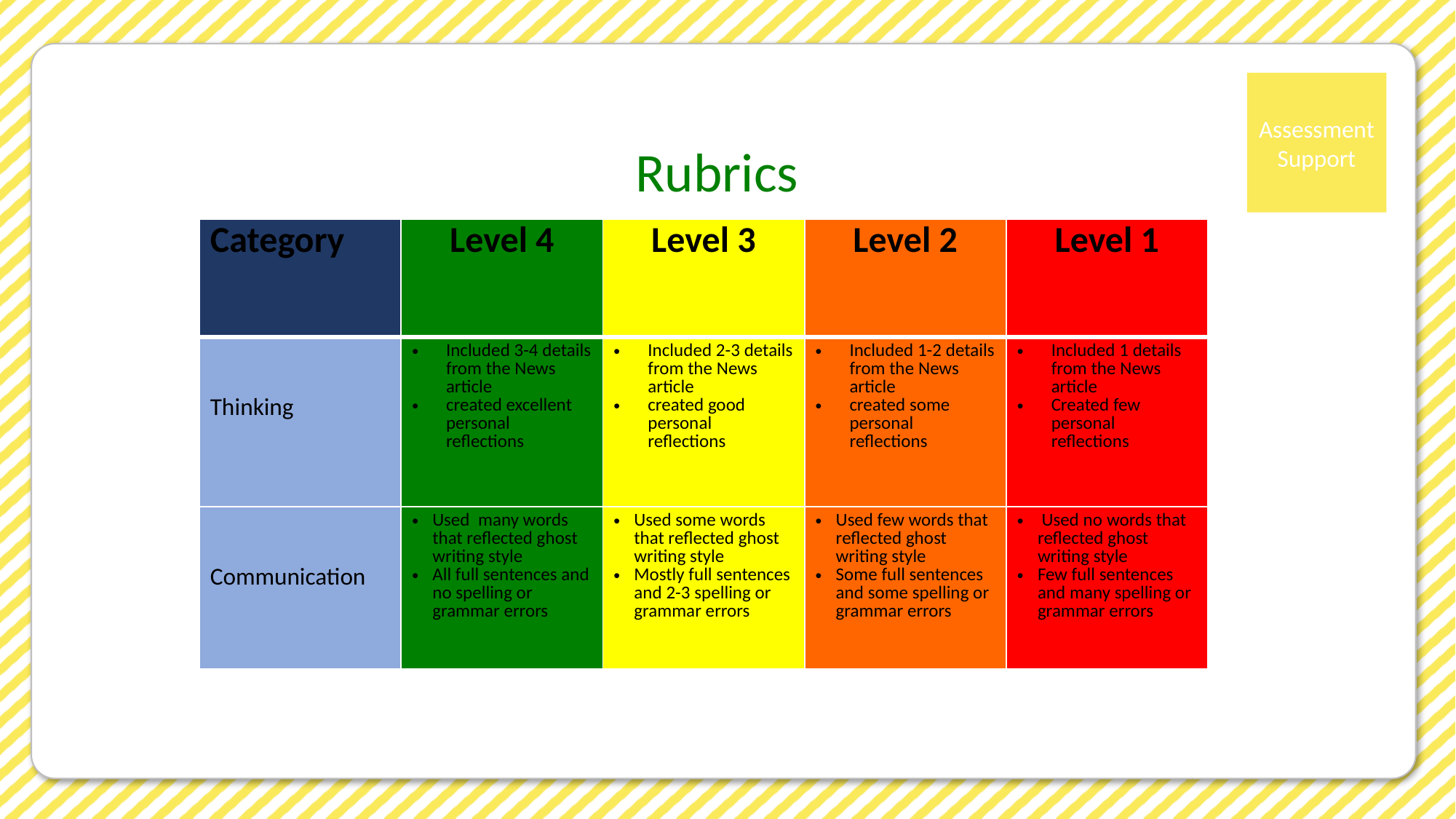

Rubrics
| Category | Level 4 | Level 3 | Level 2 | Level 1 |
| --- | --- | --- | --- | --- |
| Thinking | Included 3-4 details from the News article created excellent personal reflections | Included 2-3 details from the News article created good personal reflections | Included 1-2 details from the News article created some personal reflections | Included 1 details from the News article Created few personal reflections |
| Communication | Used many words that reflected ghost writing style All full sentences and no spelling or grammar errors | Used some words that reflected ghost writing style Mostly full sentences and 2-3 spelling or grammar errors | Used few words that reflected ghost writing style Some full sentences and some spelling or grammar errors | Used no words that reflected ghost writing style Few full sentences and many spelling or grammar errors |